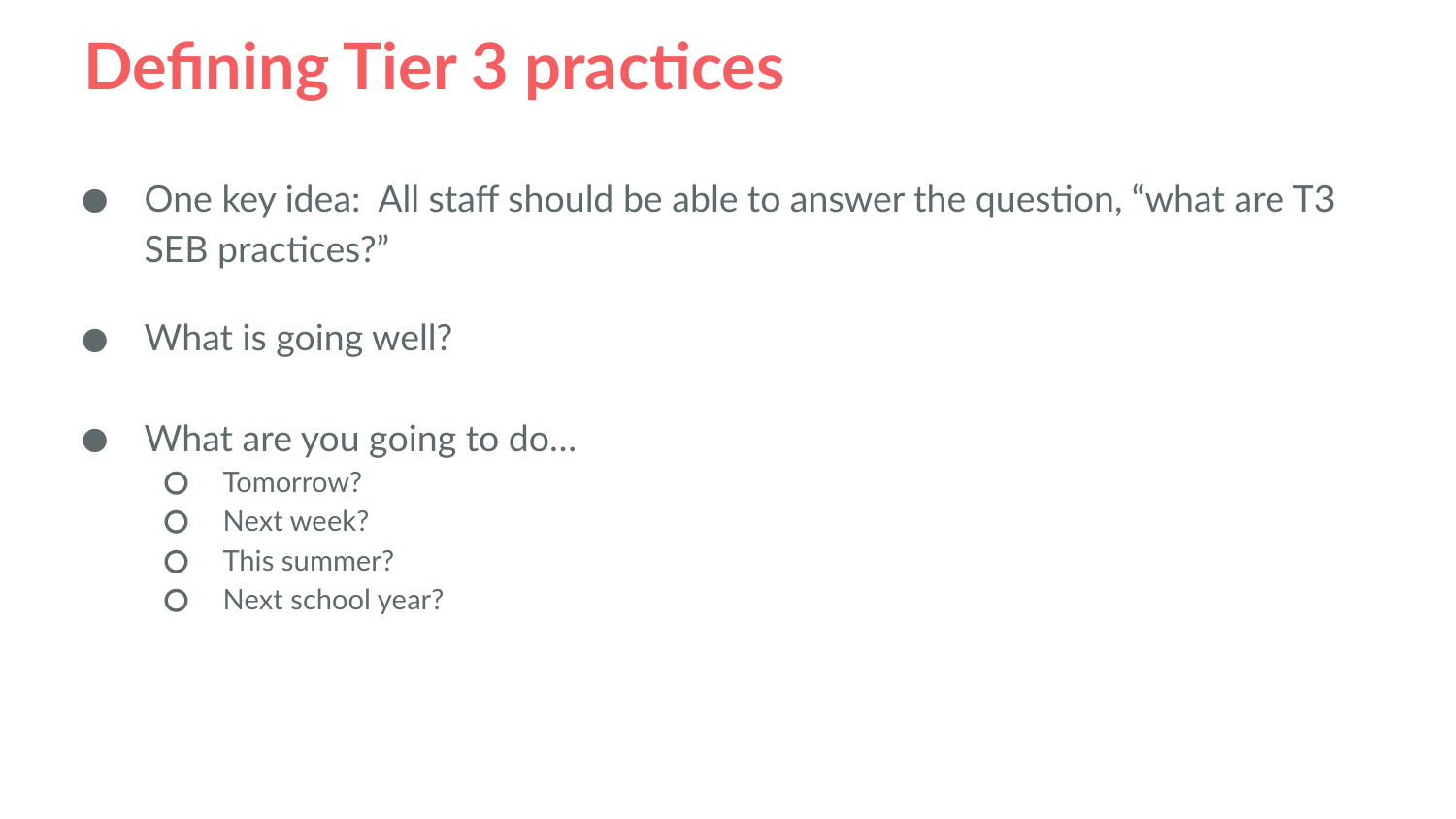

# Defining Tier 3 practices
One key idea:  All staff should be able to answer the question, “what are T3 SEB practices?”
What is going well?
What are you going to do…
Tomorrow?
Next week?
This summer?
Next school year?